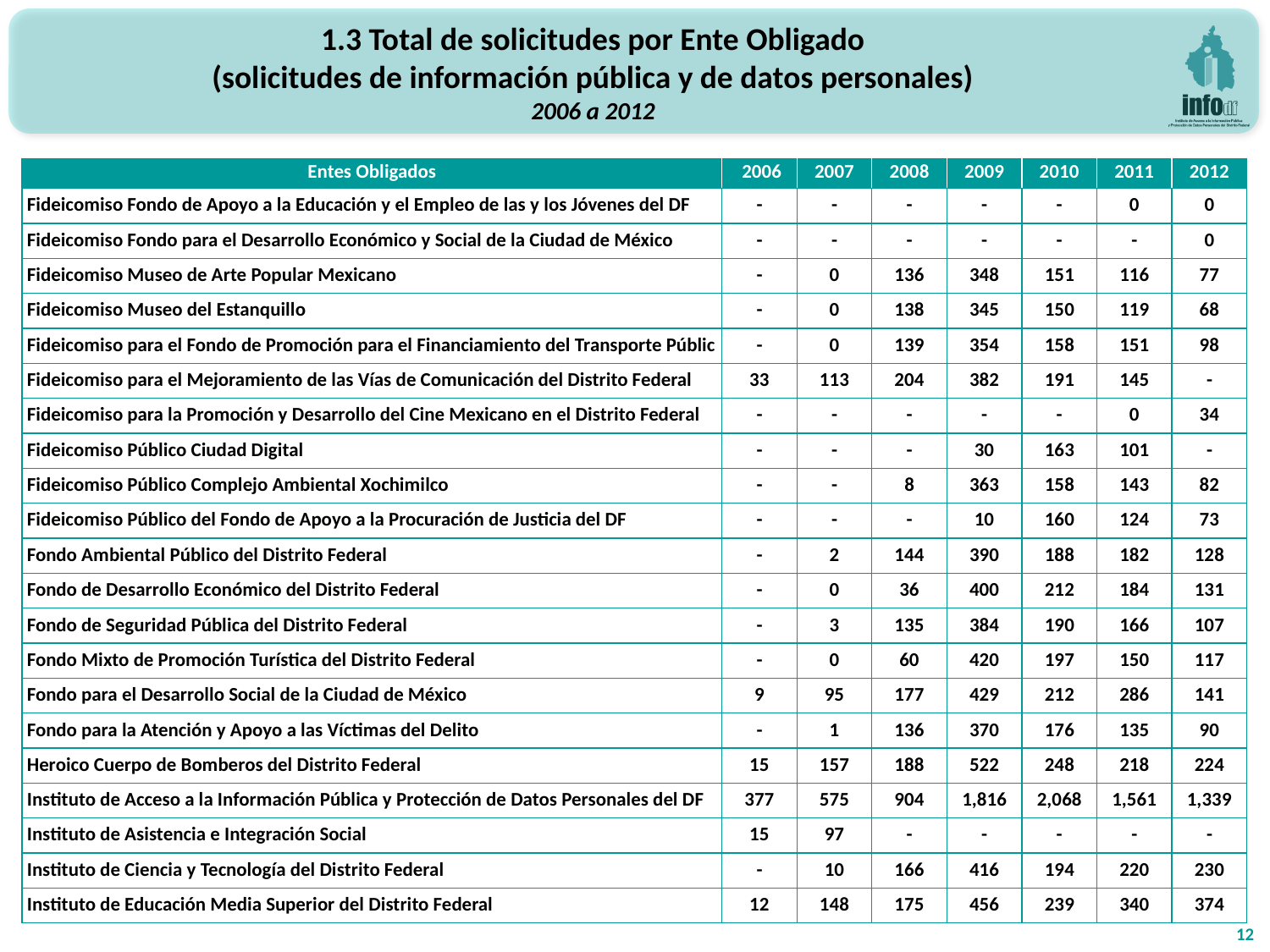

1.3 Total de solicitudes por Ente Obligado
(solicitudes de información pública y de datos personales)
2006 a 2012
| Entes Obligados | 2006 | 2007 | 2008 | 2009 | 2010 | 2011 | 2012 |
| --- | --- | --- | --- | --- | --- | --- | --- |
| Fideicomiso Fondo de Apoyo a la Educación y el Empleo de las y los Jóvenes del DF | - | - | - | - | - | 0 | 0 |
| Fideicomiso Fondo para el Desarrollo Económico y Social de la Ciudad de México | - | - | - | - | - | - | 0 |
| Fideicomiso Museo de Arte Popular Mexicano | - | 0 | 136 | 348 | 151 | 116 | 77 |
| Fideicomiso Museo del Estanquillo | - | 0 | 138 | 345 | 150 | 119 | 68 |
| Fideicomiso para el Fondo de Promoción para el Financiamiento del Transporte Públic | - | 0 | 139 | 354 | 158 | 151 | 98 |
| Fideicomiso para el Mejoramiento de las Vías de Comunicación del Distrito Federal | 33 | 113 | 204 | 382 | 191 | 145 | - |
| Fideicomiso para la Promoción y Desarrollo del Cine Mexicano en el Distrito Federal | - | - | - | - | - | 0 | 34 |
| Fideicomiso Público Ciudad Digital | - | - | - | 30 | 163 | 101 | - |
| Fideicomiso Público Complejo Ambiental Xochimilco | - | - | 8 | 363 | 158 | 143 | 82 |
| Fideicomiso Público del Fondo de Apoyo a la Procuración de Justicia del DF | - | - | - | 10 | 160 | 124 | 73 |
| Fondo Ambiental Público del Distrito Federal | - | 2 | 144 | 390 | 188 | 182 | 128 |
| Fondo de Desarrollo Económico del Distrito Federal | - | 0 | 36 | 400 | 212 | 184 | 131 |
| Fondo de Seguridad Pública del Distrito Federal | - | 3 | 135 | 384 | 190 | 166 | 107 |
| Fondo Mixto de Promoción Turística del Distrito Federal | - | 0 | 60 | 420 | 197 | 150 | 117 |
| Fondo para el Desarrollo Social de la Ciudad de México | 9 | 95 | 177 | 429 | 212 | 286 | 141 |
| Fondo para la Atención y Apoyo a las Víctimas del Delito | - | 1 | 136 | 370 | 176 | 135 | 90 |
| Heroico Cuerpo de Bomberos del Distrito Federal | 15 | 157 | 188 | 522 | 248 | 218 | 224 |
| Instituto de Acceso a la Información Pública y Protección de Datos Personales del DF | 377 | 575 | 904 | 1,816 | 2,068 | 1,561 | 1,339 |
| Instituto de Asistencia e Integración Social | 15 | 97 | - | - | - | - | - |
| Instituto de Ciencia y Tecnología del Distrito Federal | - | 10 | 166 | 416 | 194 | 220 | 230 |
| Instituto de Educación Media Superior del Distrito Federal | 12 | 148 | 175 | 456 | 239 | 340 | 374 |
12